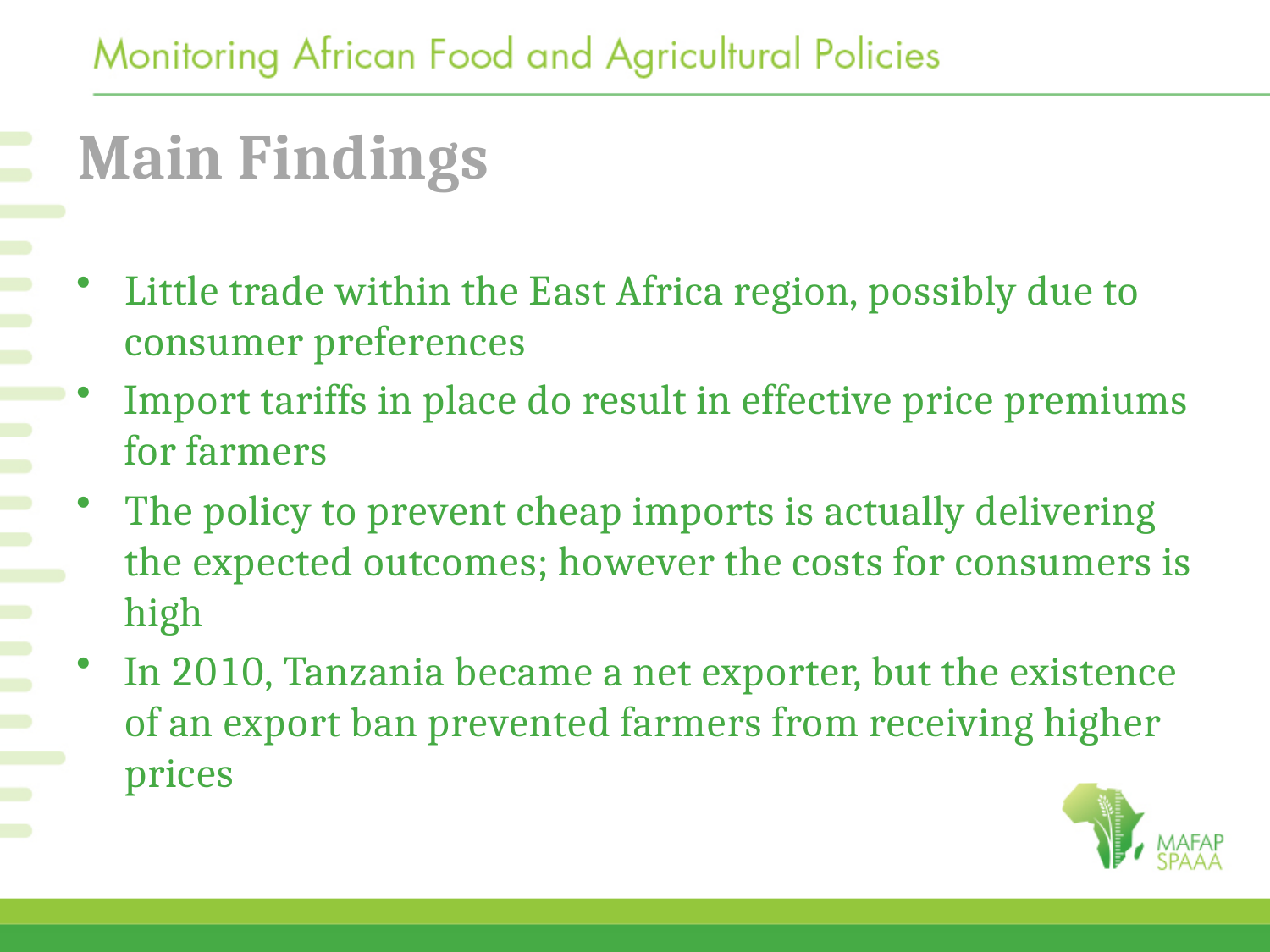

# Main Findings
Little trade within the East Africa region, possibly due to consumer preferences
Import tariffs in place do result in effective price premiums for farmers
The policy to prevent cheap imports is actually delivering the expected outcomes; however the costs for consumers is high
In 2010, Tanzania became a net exporter, but the existence of an export ban prevented farmers from receiving higher prices